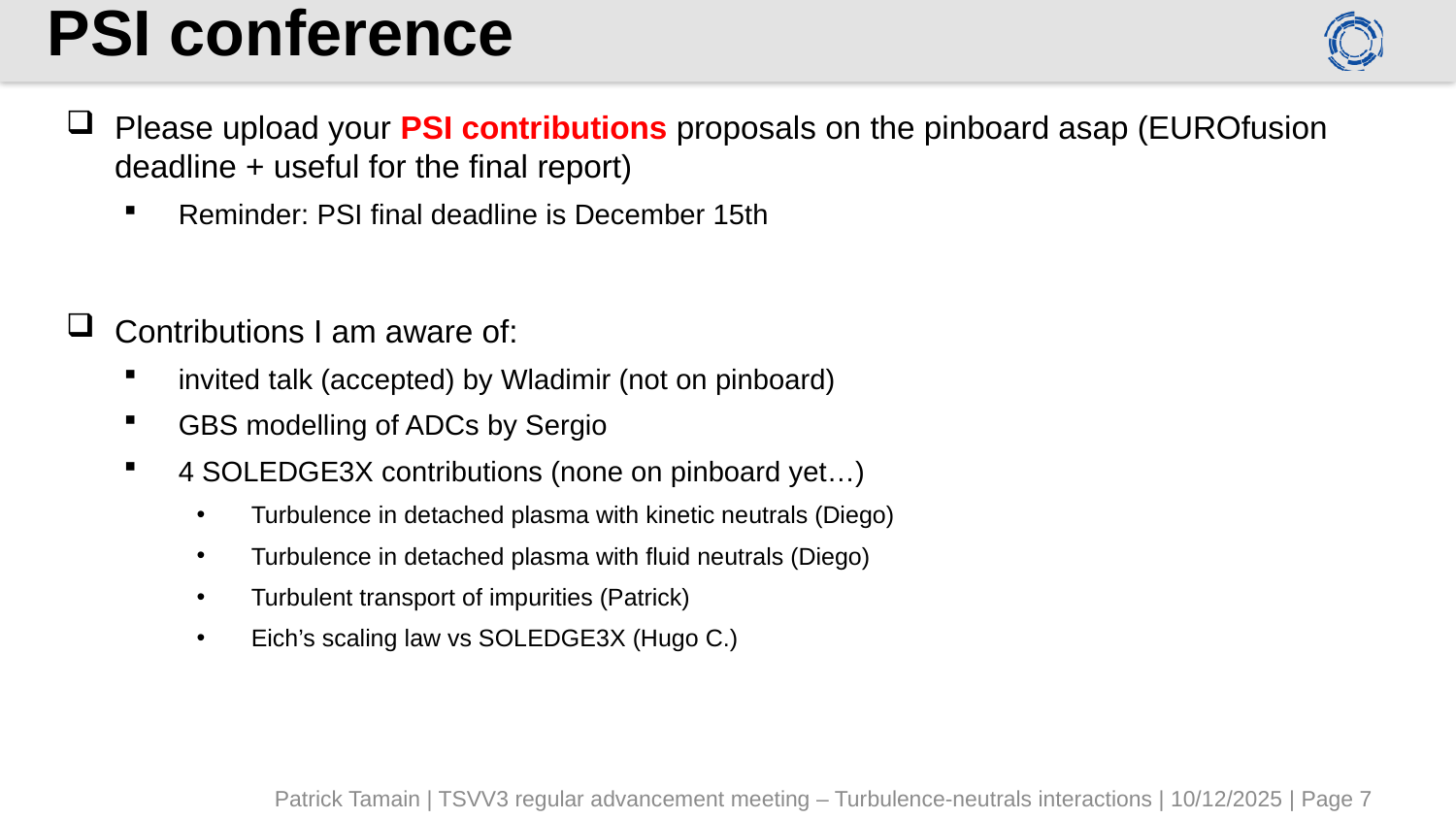

# PSI conference
Please upload your PSI contributions proposals on the pinboard asap (EUROfusion deadline + useful for the final report)
Reminder: PSI final deadline is December 15th

Contributions I am aware of:
invited talk (accepted) by Wladimir (not on pinboard)
GBS modelling of ADCs by Sergio
4 SOLEDGE3X contributions (none on pinboard yet…)
Turbulence in detached plasma with kinetic neutrals (Diego)
Turbulence in detached plasma with fluid neutrals (Diego)
Turbulent transport of impurities (Patrick)
Eich’s scaling law vs SOLEDGE3X (Hugo C.)
Patrick Tamain | TSVV3 regular advancement meeting – Turbulence-neutrals interactions | 10/12/2025 | Page 7